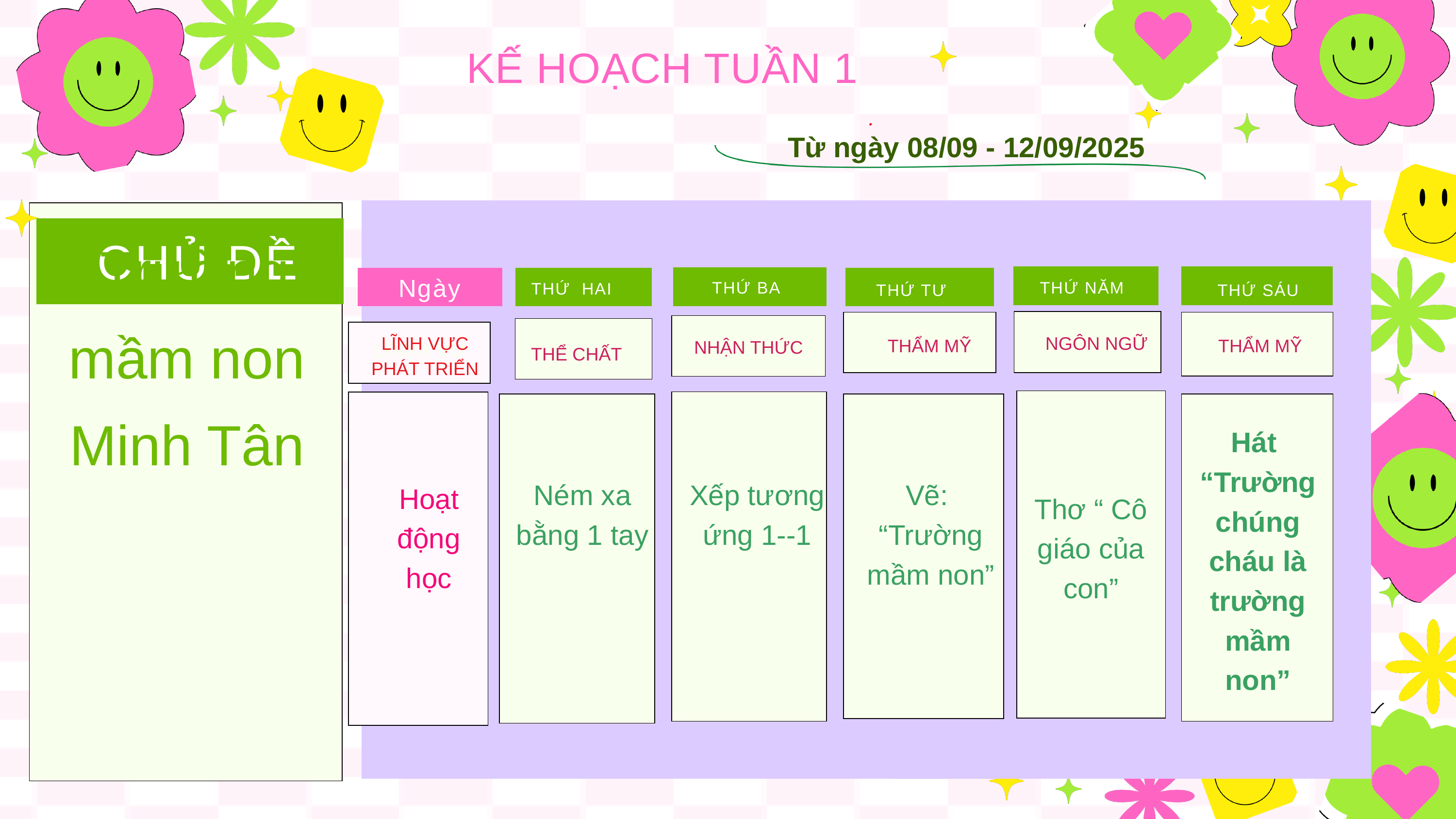

KẾ HOẠCH TUẦN 1

Từ ngày 08/09 - 12/09/2025

 Trường mầm non Minh Tân

CHỦ ĐỀ

Ngày
THỨ BA
THỨ NĂM
THỨ  HAI
THỨ TƯ
THỨ SÁU

LiNHX VU
LĨNH VỰC PHÁT TRIỂN
NGÔN NGỮ
THẨM MỸ
THẨM MỸ
NHẬN THỨC
THỂ CHẤT

Thơ “ Cô giáo của con”

Hát
“Trường chúng cháu là trường mầm non”
Ném xa bằng 1 tay
Xếp tương ứng 1--1

Vẽ:
“Trường mầm non”
Hoạt
động
học